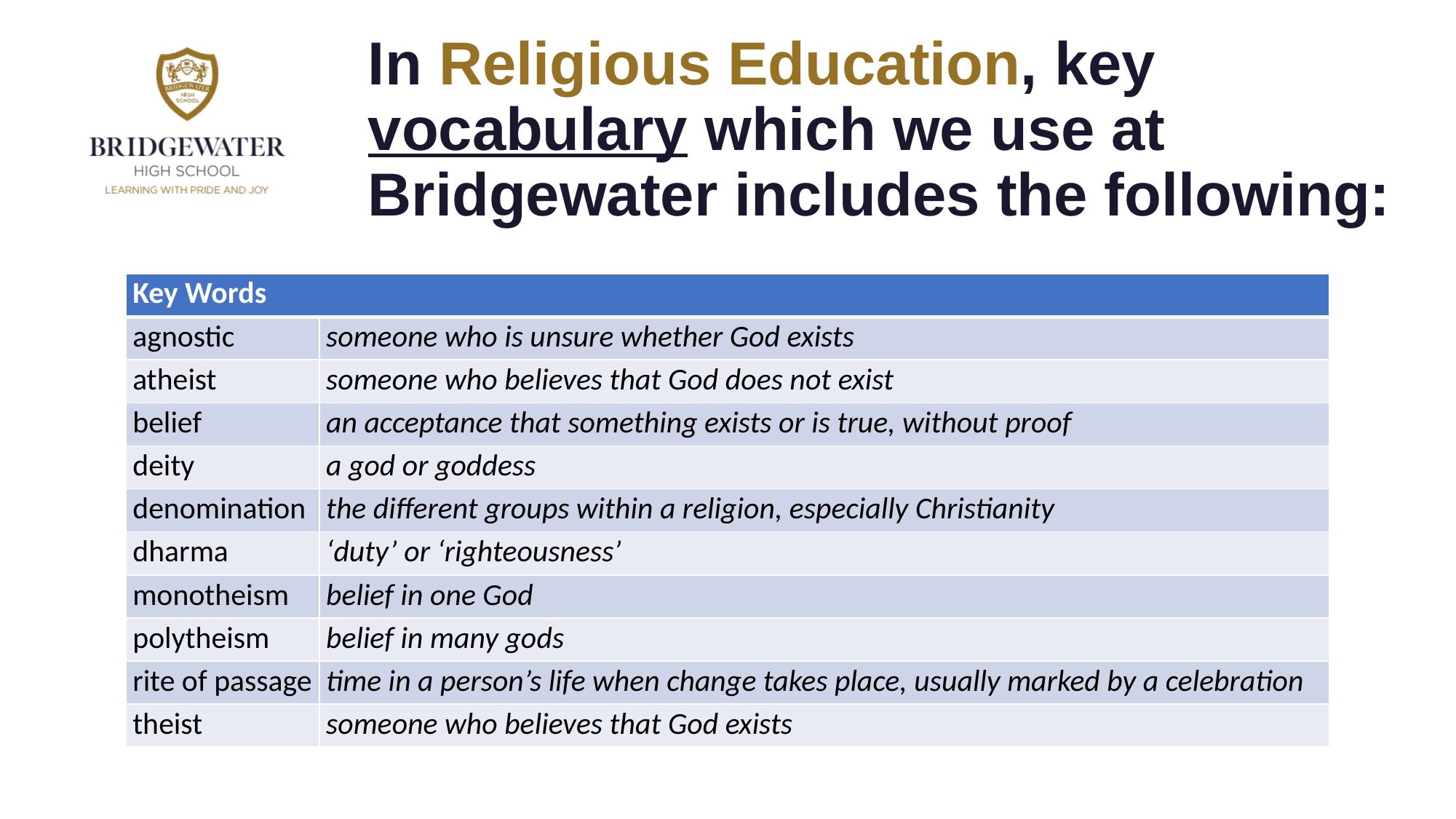

In Religious Education, key vocabulary which we use at Bridgewater includes the following:
| Key Words |  |
| --- | --- |
| agnostic | someone who is unsure whether God exists |
| atheist | someone who believes that God does not exist |
| belief | an acceptance that something exists or is true, without proof |
| deity | a god or goddess |
| denomination | the different groups within a religion, especially Christianity |
| dharma | ‘duty’ or ‘righteousness’ |
| monotheism | belief in one God |
| polytheism | belief in many gods |
| rite of passage | time in a person’s life when change takes place, usually marked by a celebration |
| theist | someone who believes that God exists |